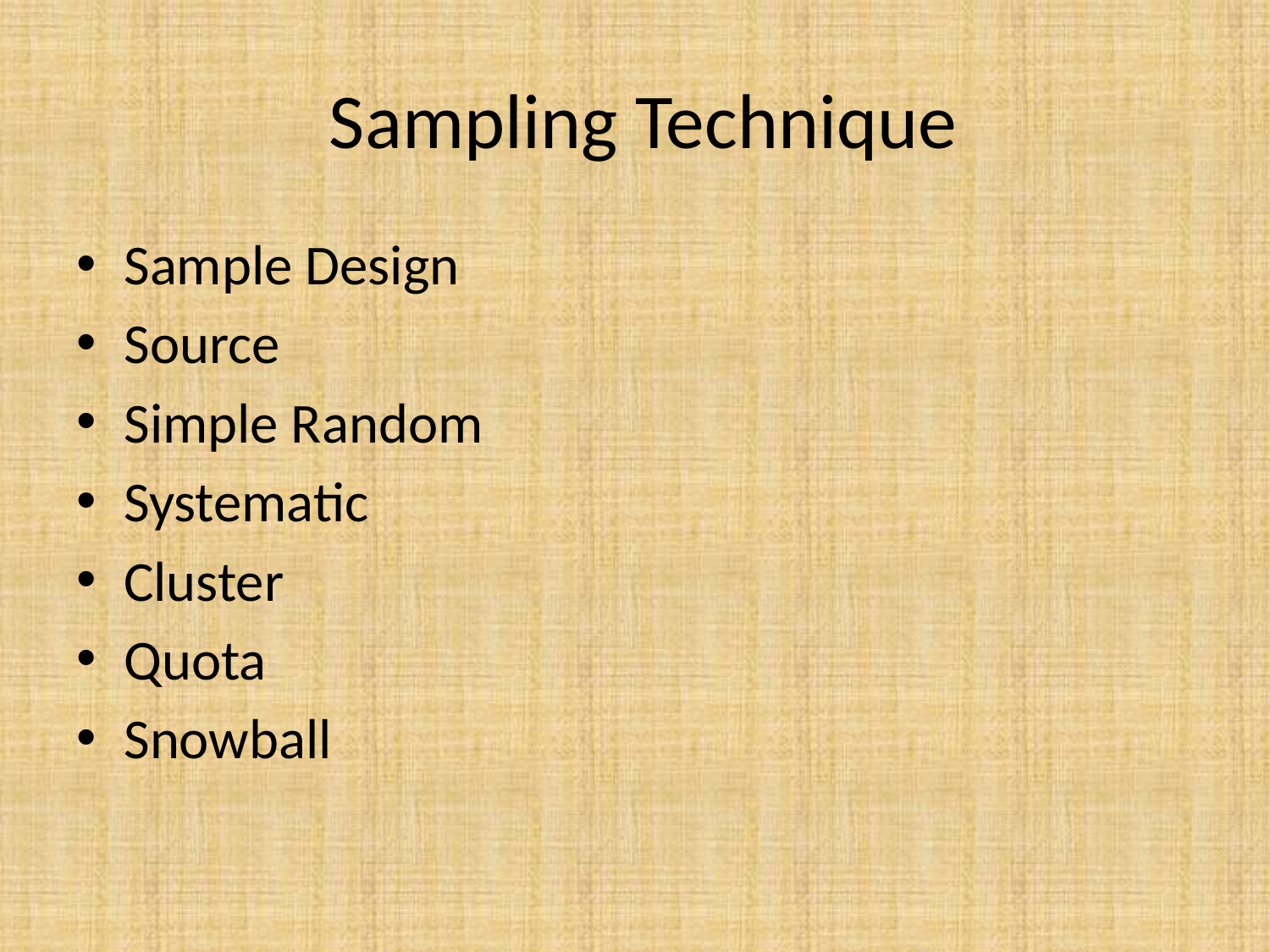

# Sampling Technique
Sample Design
Source
Simple Random
Systematic
Cluster
Quota
Snowball